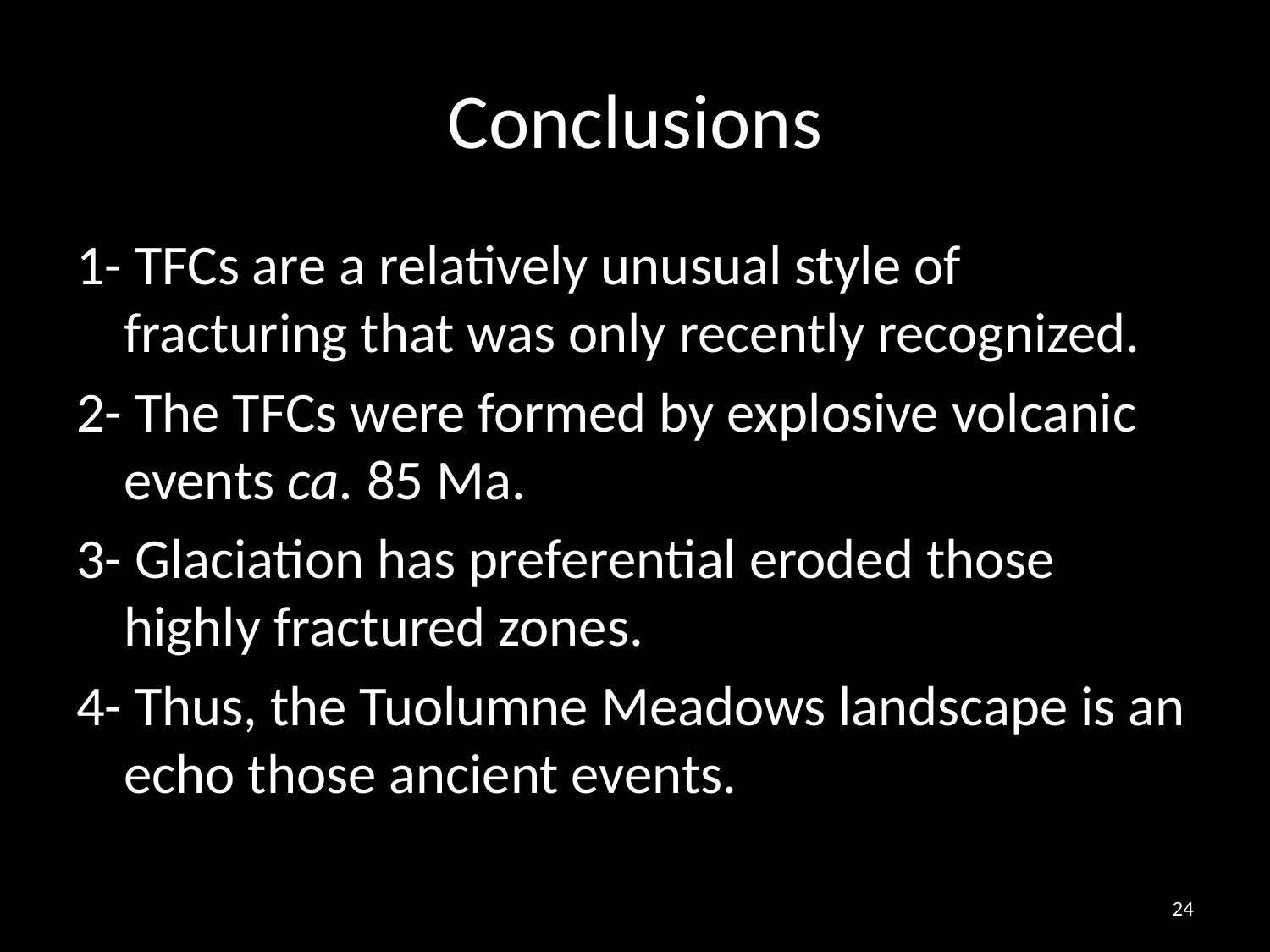

# Conclusions
1- TFCs are a relatively unusual style of fracturing that was only recently recognized.
2- The TFCs were formed by explosive volcanic events ca. 85 Ma.
3- Glaciation has preferential eroded those highly fractured zones.
4- Thus, the Tuolumne Meadows landscape is an echo those ancient events.
24